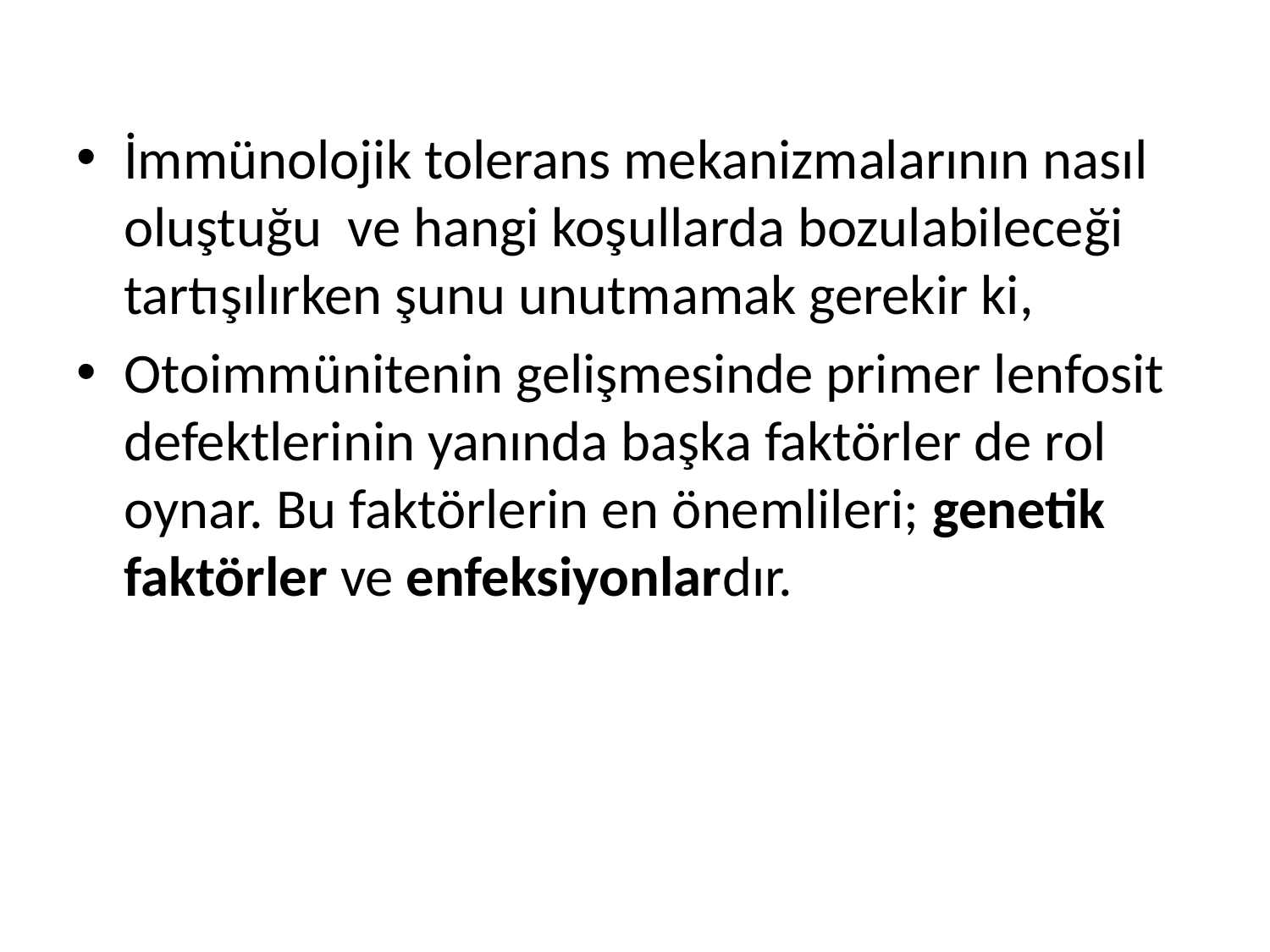

İmmünolojik tolerans mekanizmalarının nasıl oluştuğu  ve hangi koşullarda bozulabileceği tartışılırken şunu unutmamak gerekir ki,
Otoimmünitenin gelişmesinde primer lenfosit defektlerinin yanında başka faktörler de rol oynar. Bu faktörlerin en önemlileri; genetik faktörler ve enfeksiyonlardır.